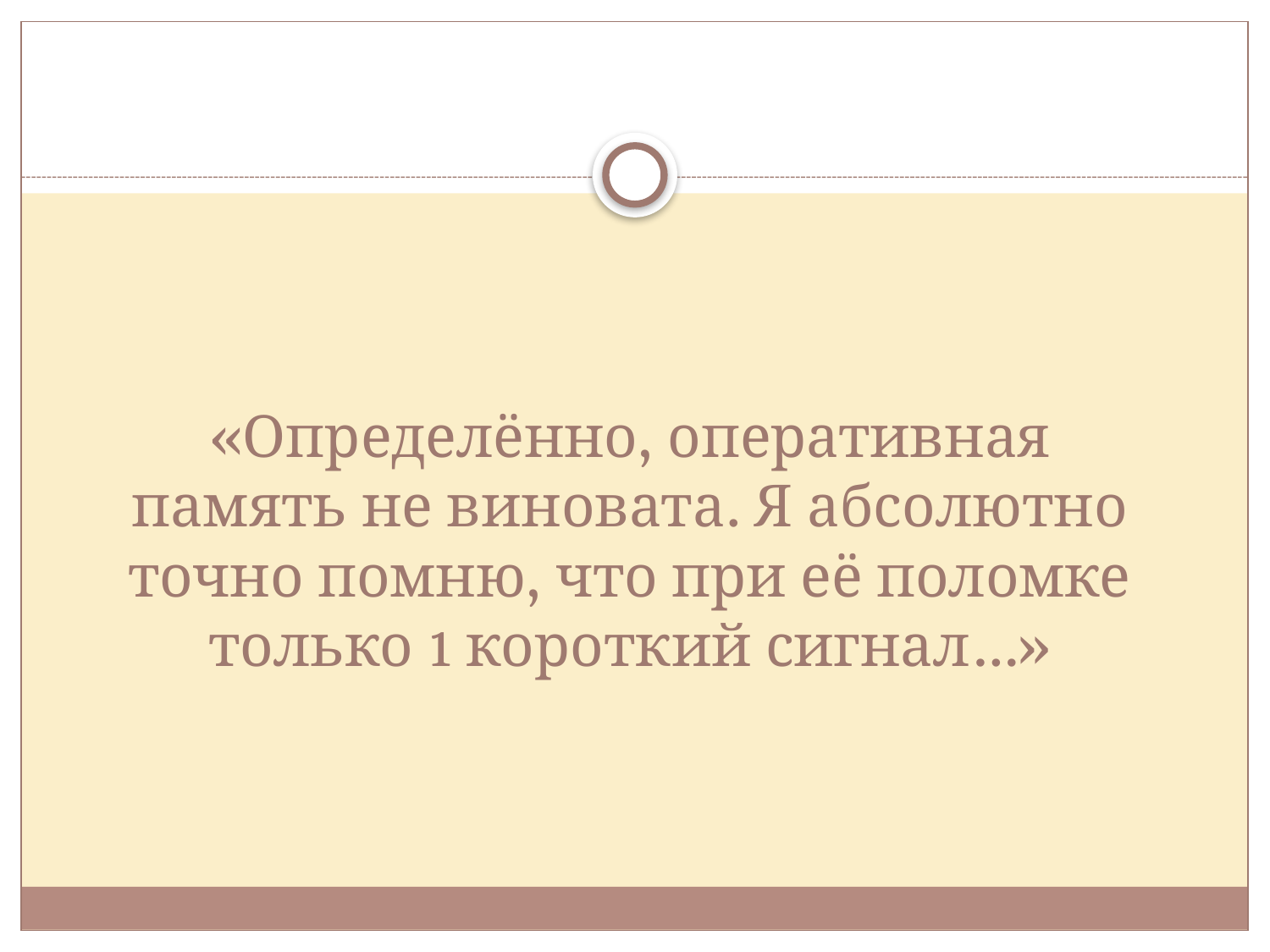

# «Определённо, оперативная память не виновата. Я абсолютно точно помню, что при её поломке только 1 короткий сигнал…»